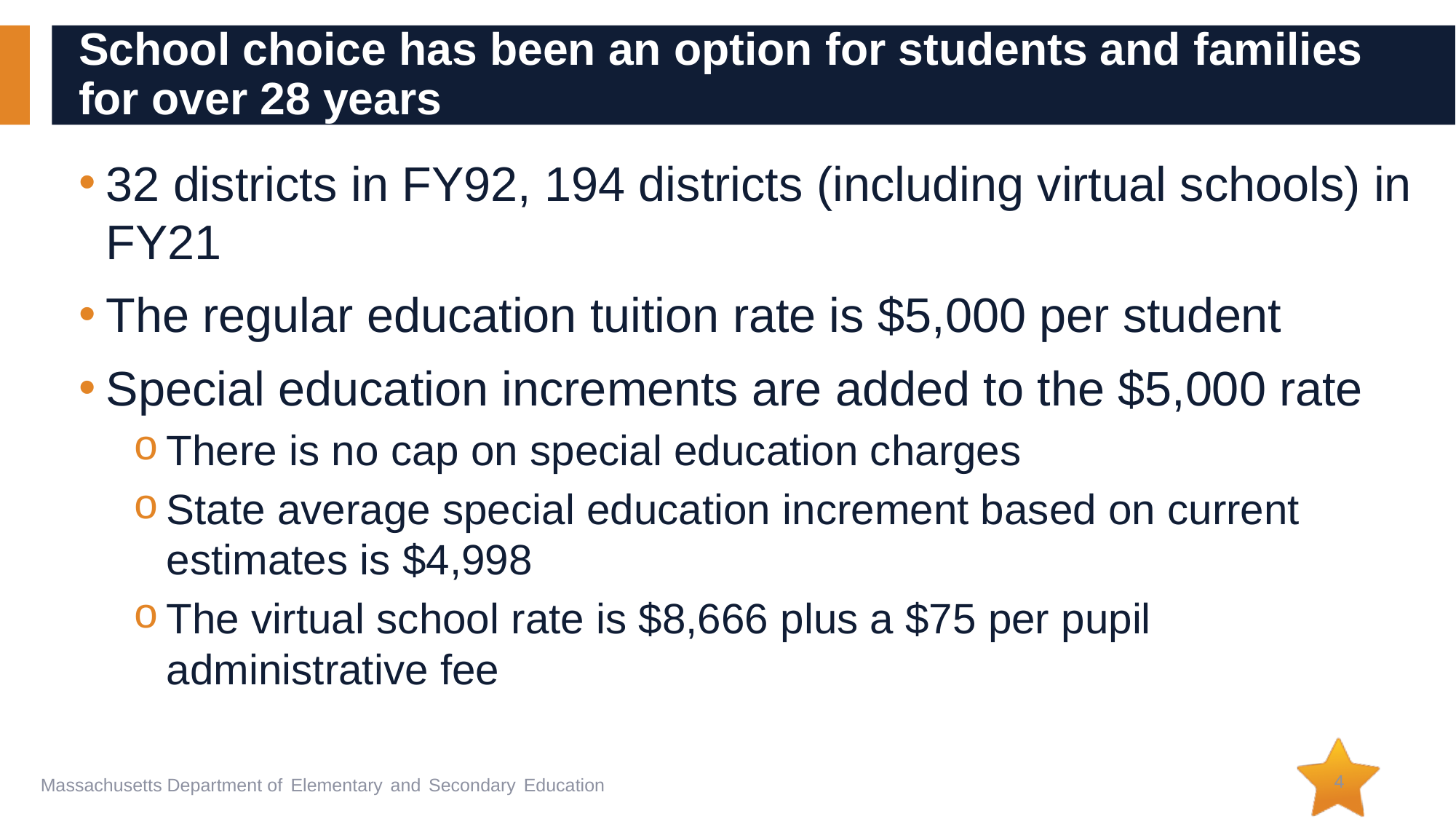

# School choice has been an option for students and families for over 28 years
32 districts in FY92, 194 districts (including virtual schools) in FY21
The regular education tuition rate is $5,000 per student
Special education increments are added to the $5,000 rate
There is no cap on special education charges
State average special education increment based on current estimates is $4,998
The virtual school rate is $8,666 plus a $75 per pupil administrative fee
4